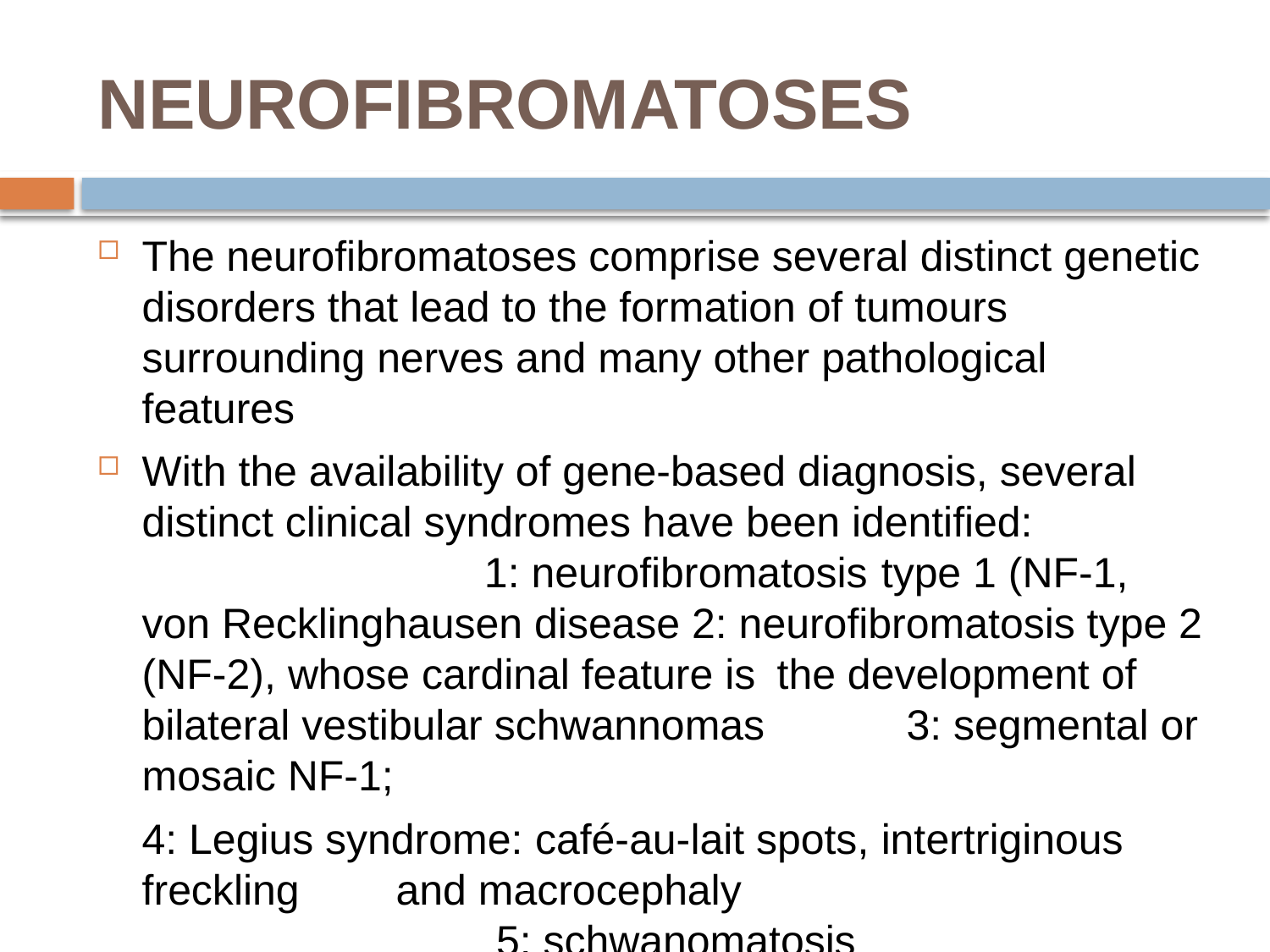

# NEUROFIBROMATOSES
The neurofibromatoses comprise several distinct genetic disorders that lead to the formation of tumours surrounding nerves and many other pathological features
With the availability of gene-based diagnosis, several distinct clinical syndromes have been identified:                                            1: neurofibromatosis type 1 (NF-1, von Recklinghausen disease 2: neurofibromatosis type 2 (NF-2), whose cardinal feature is 	the development of bilateral vestibular schwannomas            3: segmental or mosaic NF-1;
	4: Legius syndrome: café-au-lait spots, intertriginous freckling 	and macrocephaly                                                                      5: schwanomatosis